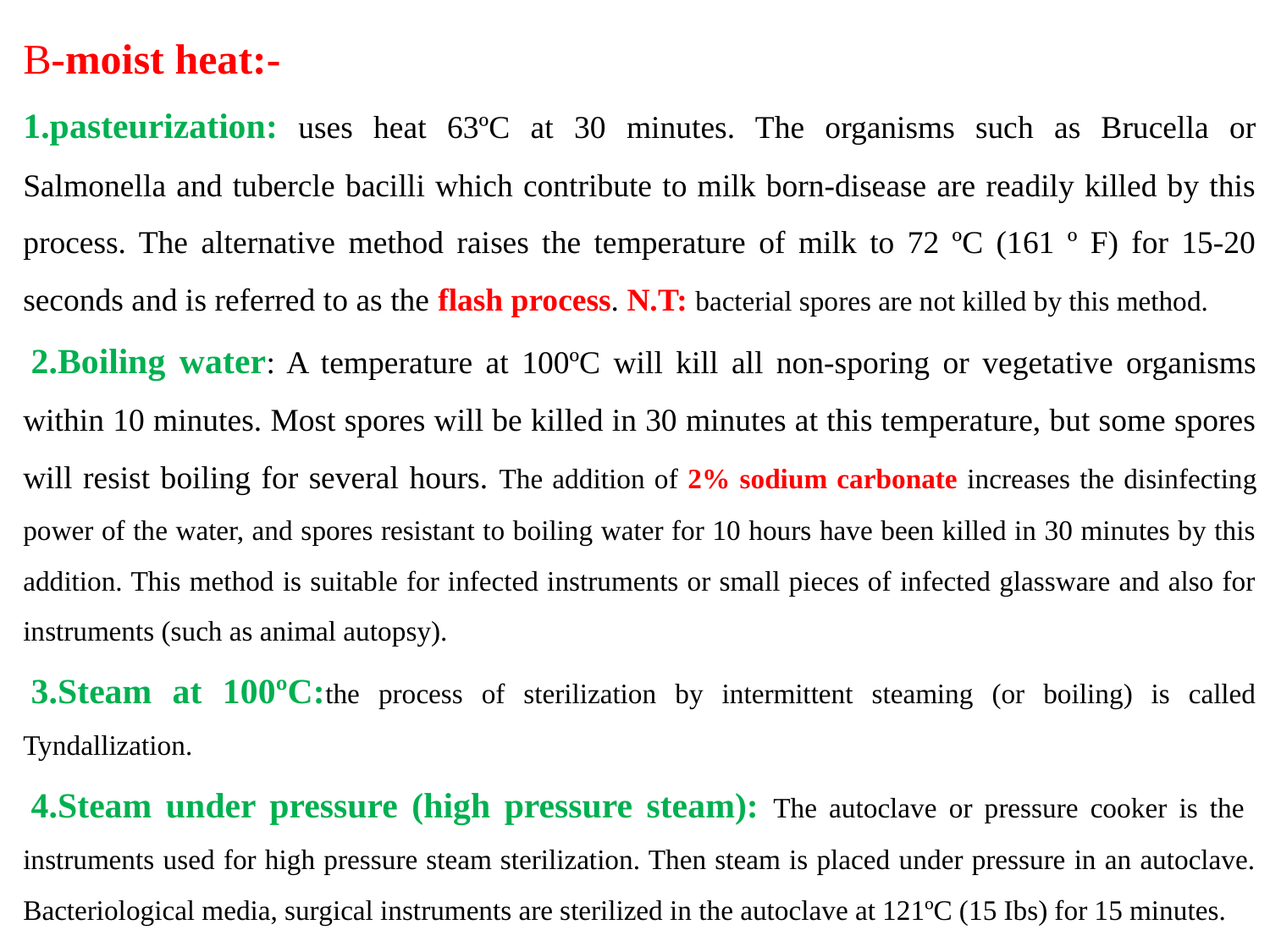

B-moist heat:-
1.pasteurization: uses heat 63ºС at 30 minutes. The organisms such as Brucella or Salmonella and tubercle bacilli which contribute to milk born-disease are readily killed by this process. The alternative method raises the temperature of milk to 72 ºС (161 º F) for 15-20 seconds and is referred to as the flash process. N.T: bacterial spores are not killed by this method.
 2.Boiling water: A temperature at 100ºС will kill all non-sporing or vegetative organisms within 10 minutes. Most spores will be killed in 30 minutes at this temperature, but some spores will resist boiling for several hours. The addition of 2% sodium carbonate increases the disinfecting power of the water, and spores resistant to boiling water for 10 hours have been killed in 30 minutes by this addition. This method is suitable for infected instruments or small pieces of infected glassware and also for instruments (such as animal autopsy).
 3.Steam at 100ºС:the process of sterilization by intermittent steaming (or boiling) is called Tyndallization.
 4.Steam under pressure (high pressure steam): The autoclave or pressure cooker is the  instruments used for high pressure steam sterilization. Then steam is placed under pressure in an autoclave. Bacteriological media, surgical instruments are sterilized in the autoclave at 121ºС (15 Ibs) for 15 minutes.